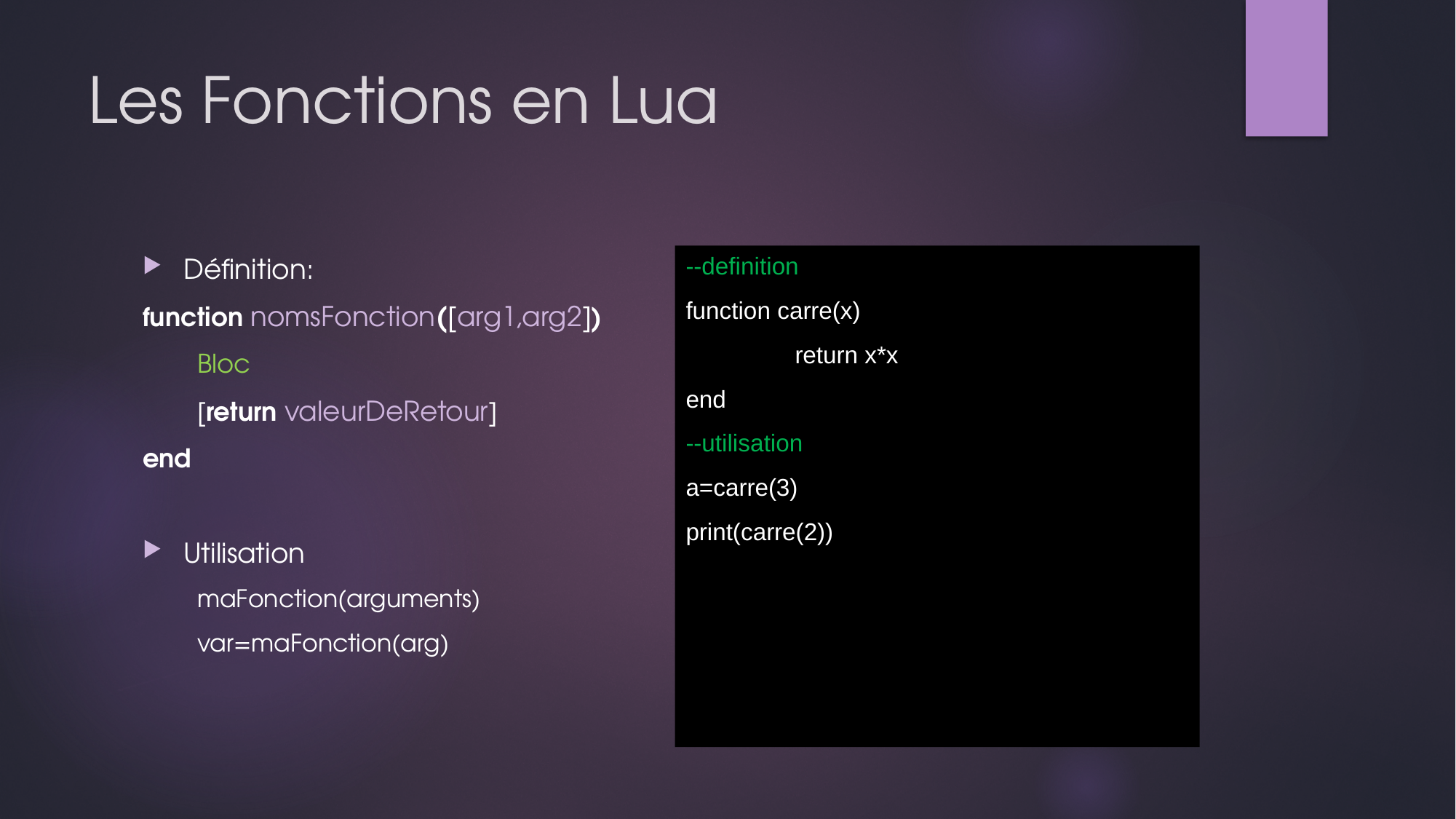

# Les Fonctions en Lua
--definition
function carre(x)
	return x*x
end
--utilisation
a=carre(3)
print(carre(2))

Définition:
function nomsFonction([arg1,arg2])
Bloc
[return valeurDeRetour]
end

Utilisation
maFonction(arguments)
var=maFonction(arg)